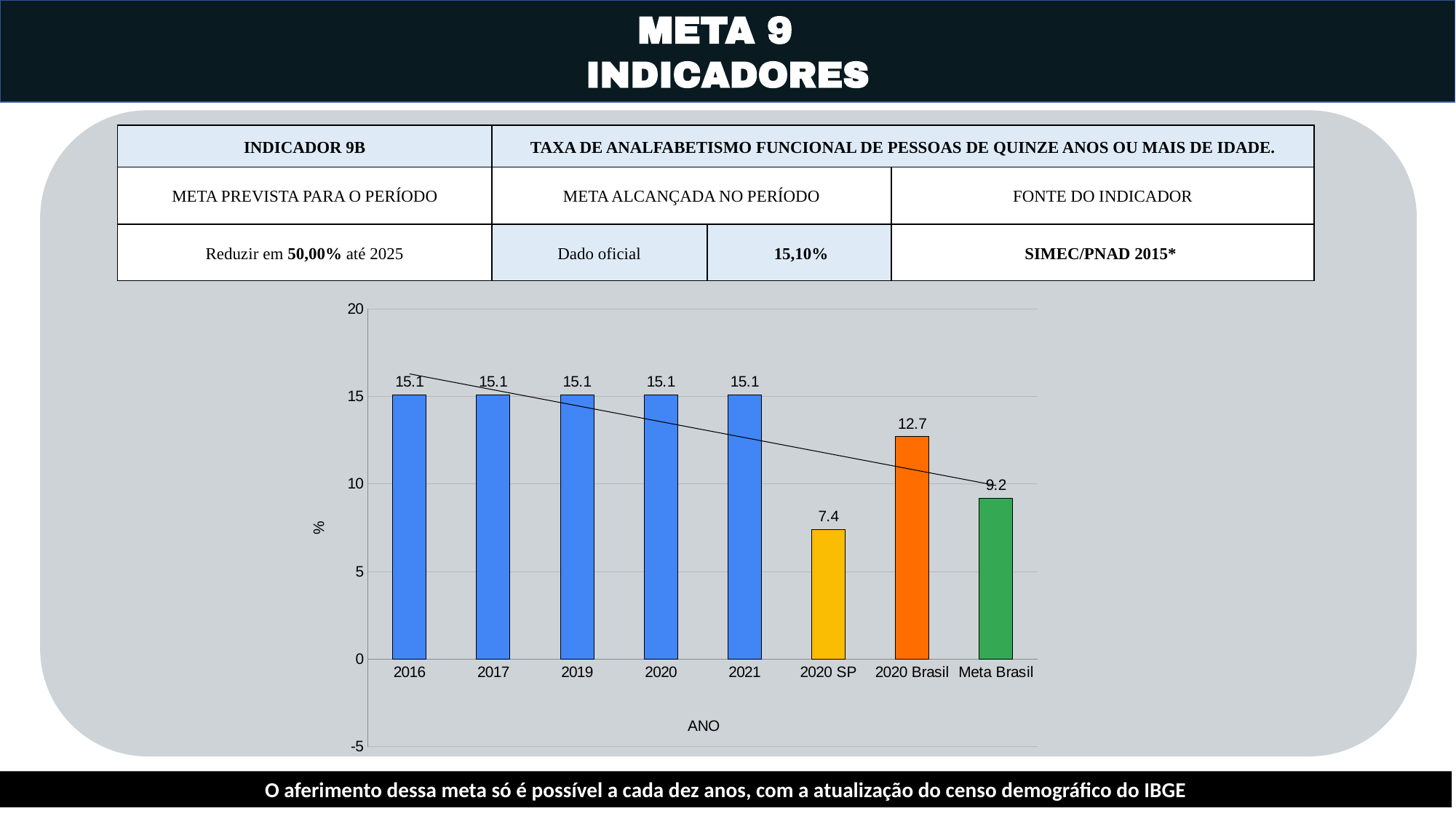

META 9
INDICADORES

| INDICADOR 9B | TAXA DE ANALFABETISMO FUNCIONAL DE PESSOAS DE QUINZE ANOS OU MAIS DE IDADE. |  |  |
| --- | --- | --- | --- |
| META PREVISTA PARA O PERÍODO | META ALCANÇADA NO PERÍODO |  | FONTE DO INDICADOR |
| Reduzir em 50,00% até 2025 | Dado oficial | 15,10% | SIMEC/PNAD 2015\* |

### Chart

| Category | % |
|---|---|
| 2016 | 15.1 |
| 2017 | 15.1 |
| 2019 | 15.1 |
| 2020 | 15.1 |
| 2021 | 15.1 |
| 2020 SP | 7.4 |
| 2020 Brasil | 12.7 |
| Meta Brasil | 9.2 |
O aferimento dessa meta só é possível a cada dez anos, com a atualização do censo demográfico do IBGE